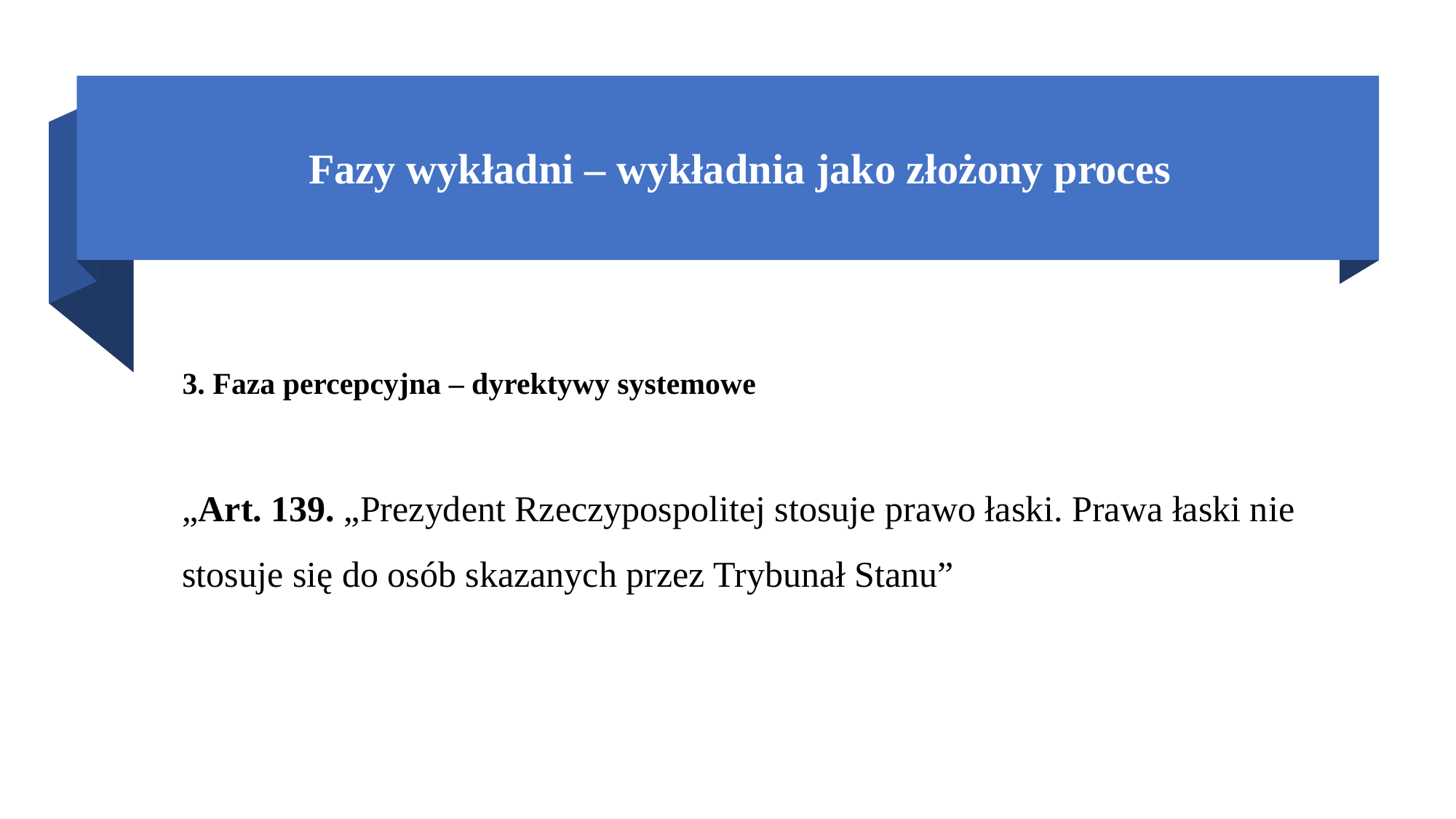

# Fazy wykładni – wykładnia jako złożony proces

3. Faza percepcyjna – dyrektywy systemowe

„Art. 139. „Prezydent Rzeczypospolitej stosuje prawo łaski. Prawa łaski nie stosuje się do osób skazanych przez Trybunał Stanu”